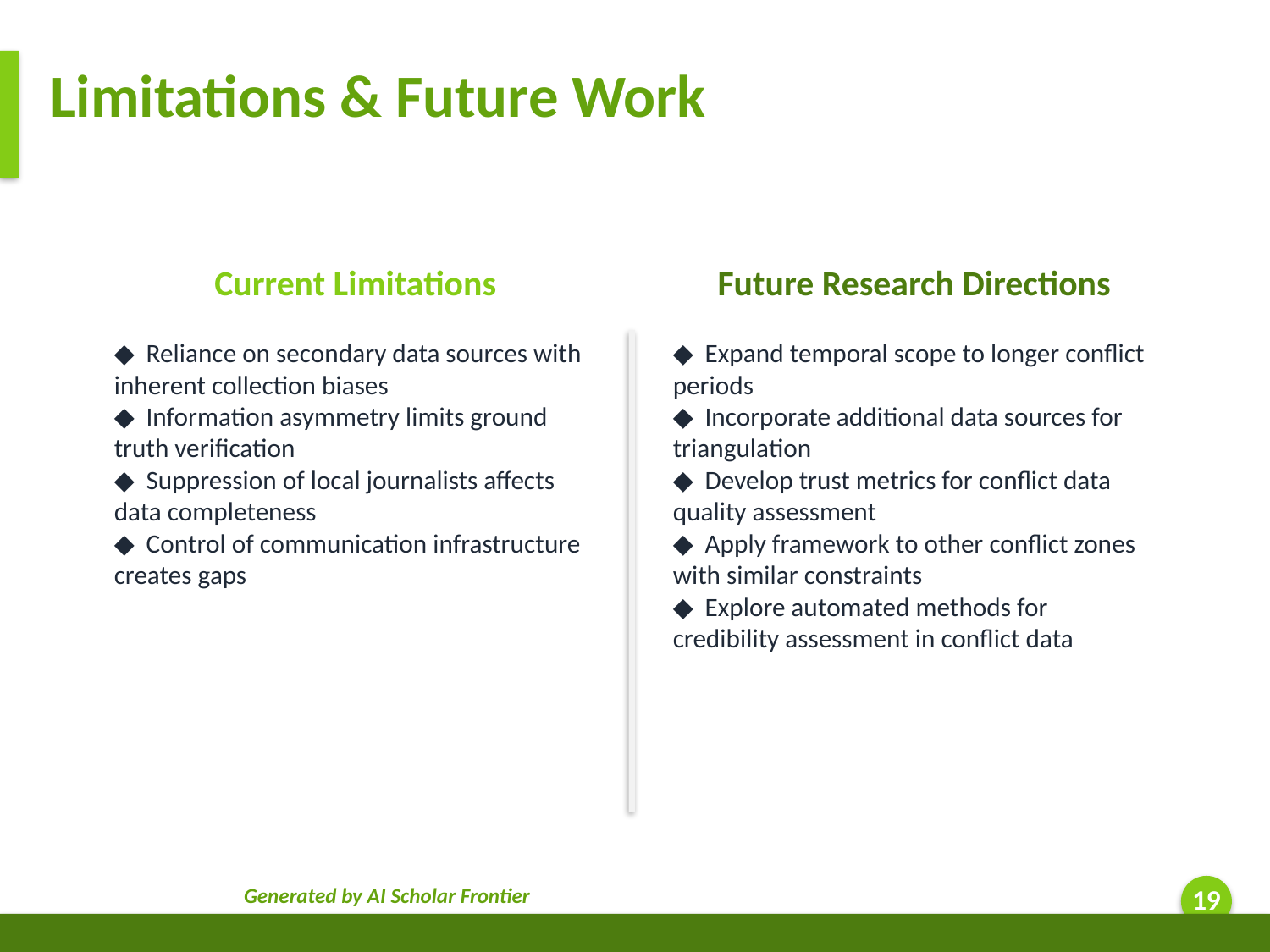

Limitations & Future Work
Current Limitations
Future Research Directions
◆  Reliance on secondary data sources with inherent collection biases
◆  Information asymmetry limits ground truth verification
◆  Suppression of local journalists affects data completeness
◆  Control of communication infrastructure creates gaps

◆  Expand temporal scope to longer conflict periods
◆  Incorporate additional data sources for triangulation
◆  Develop trust metrics for conflict data quality assessment
◆  Apply framework to other conflict zones with similar constraints
◆  Explore automated methods for credibility assessment in conflict data
Generated by AI Scholar Frontier

19